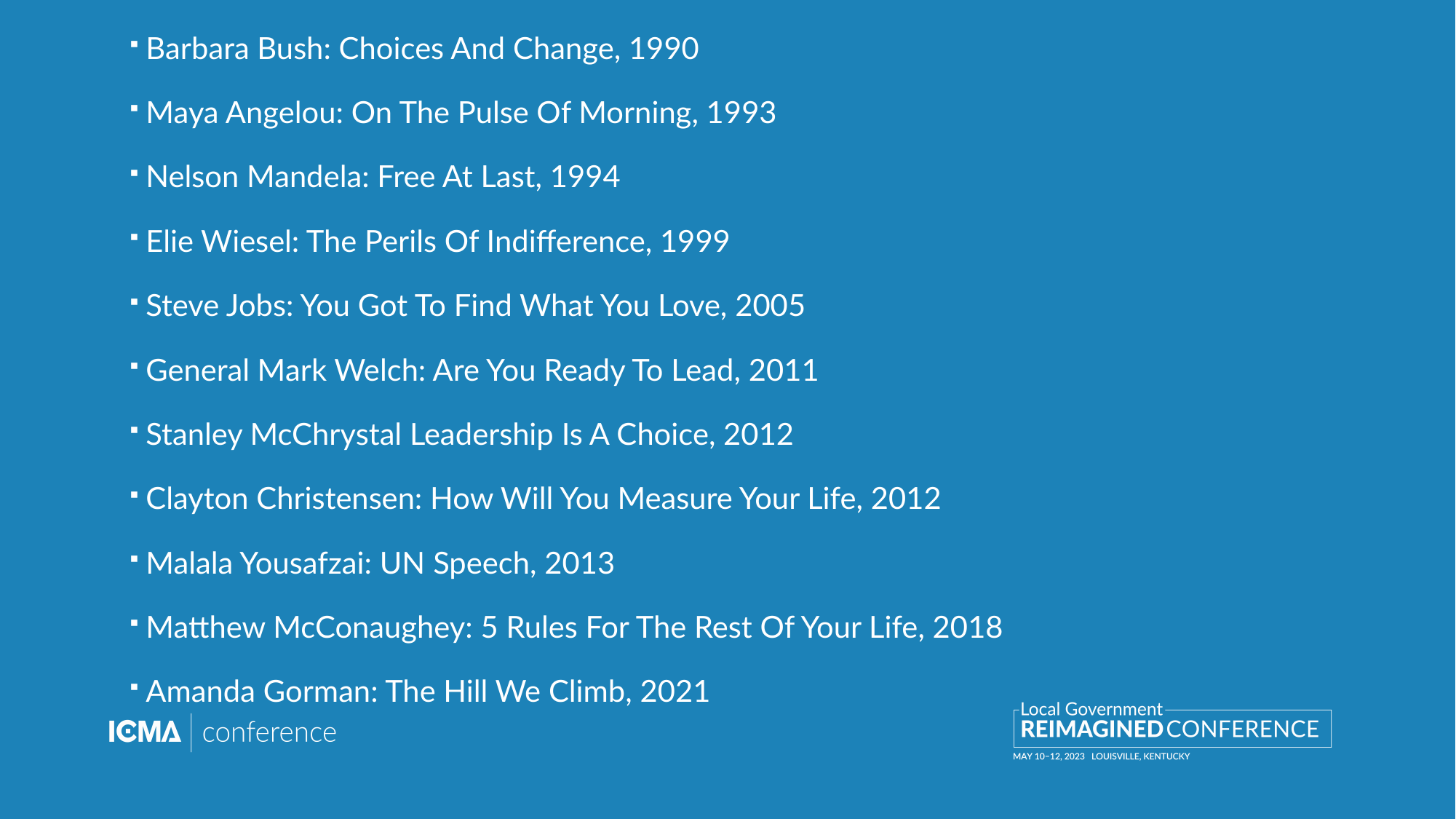

Barbara Bush: Choices And Change, 1990
Maya Angelou: On The Pulse Of Morning, 1993
Nelson Mandela: Free At Last, 1994
Elie Wiesel: The Perils Of Indifference, 1999
Steve Jobs: You Got To Find What You Love, 2005
General Mark Welch: Are You Ready To Lead, 2011
Stanley McChrystal Leadership Is A Choice, 2012
Clayton Christensen: How Will You Measure Your Life, 2012
Malala Yousafzai: UN Speech, 2013
Matthew McConaughey: 5 Rules For The Rest Of Your Life, 2018
Amanda Gorman: The Hill We Climb, 2021